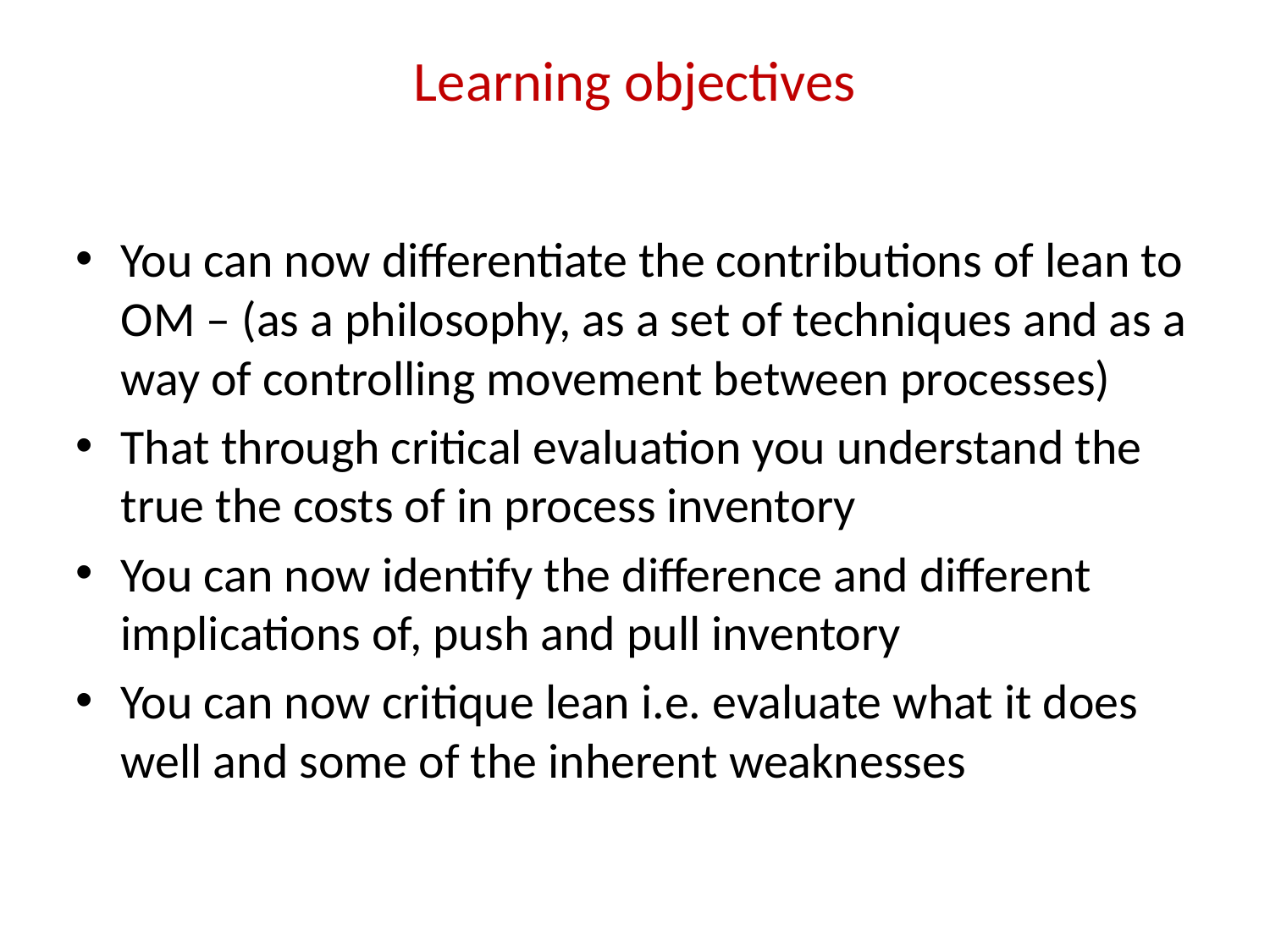

Learning objectives
You can now differentiate the contributions of lean to OM – (as a philosophy, as a set of techniques and as a way of controlling movement between processes)
That through critical evaluation you understand the true the costs of in process inventory
You can now identify the difference and different implications of, push and pull inventory
You can now critique lean i.e. evaluate what it does well and some of the inherent weaknesses